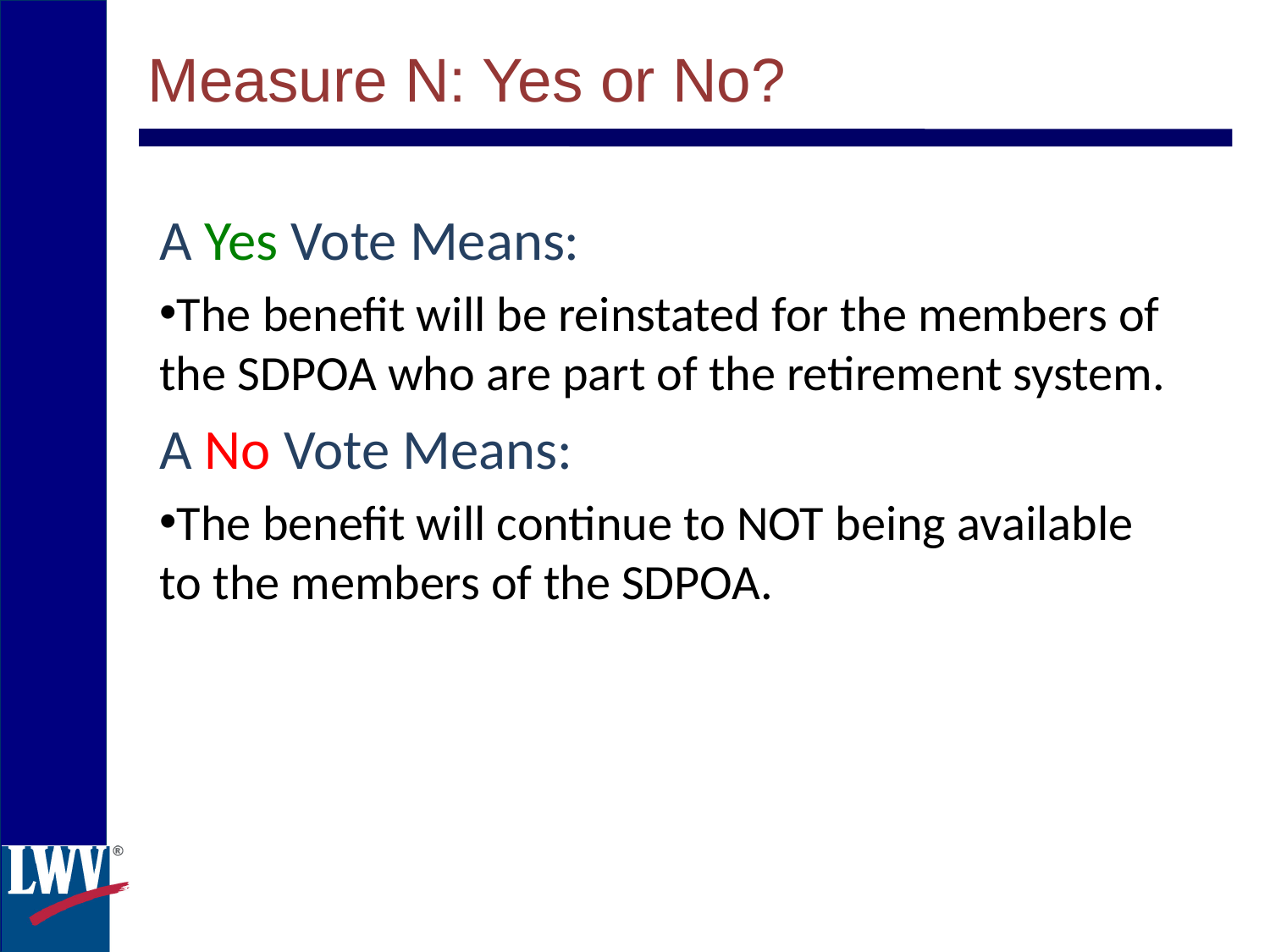

Measure N: Yes or No?
A Yes Vote Means:
The benefit will be reinstated for the members of the SDPOA who are part of the retirement system.
A No Vote Means:
The benefit will continue to NOT being available to the members of the SDPOA.